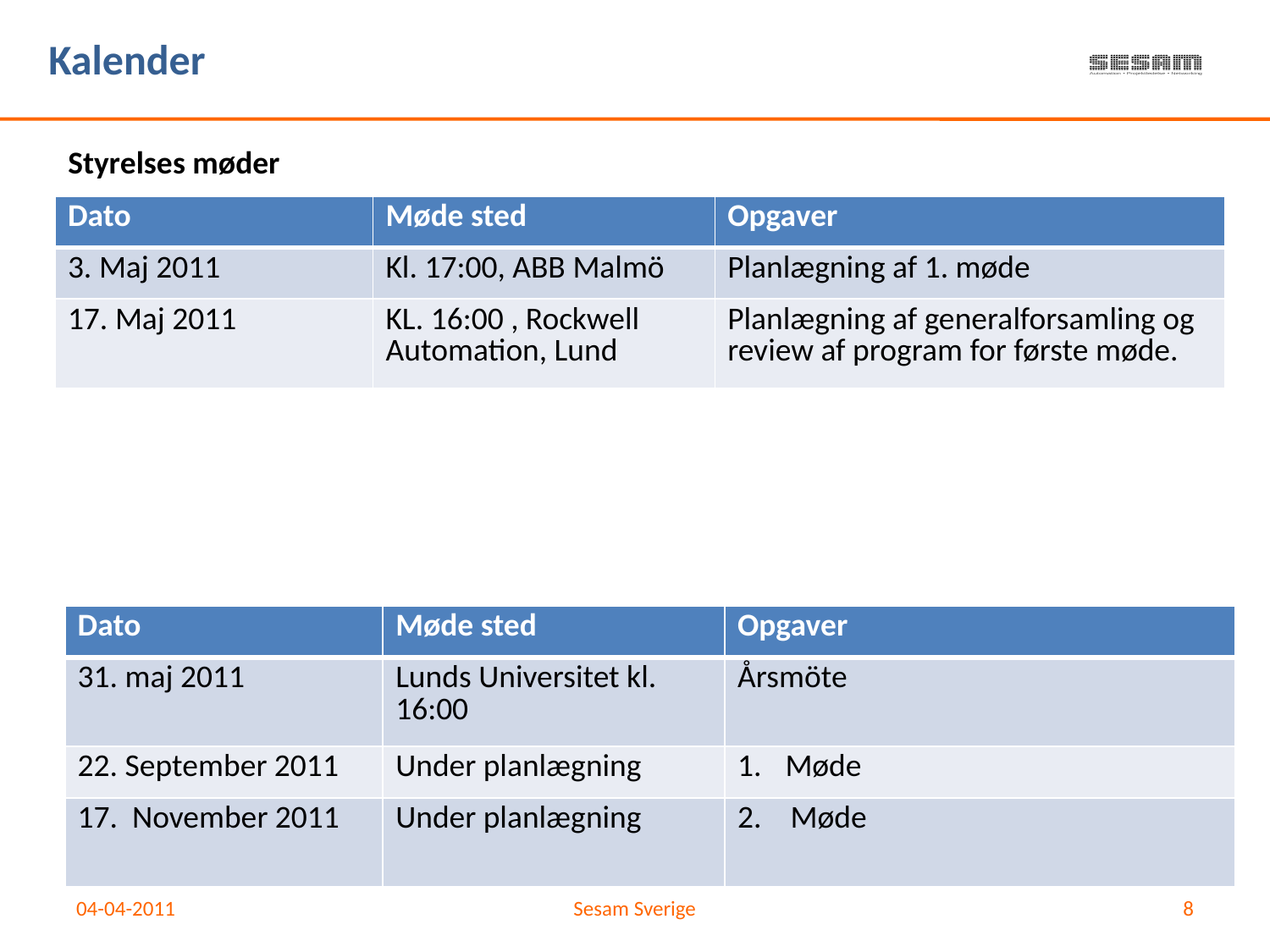

Kalender
Styrelses møder
| Dato | Møde sted | Opgaver |
| --- | --- | --- |
| 3. Maj 2011 | Kl. 17:00, ABB Malmö | Planlægning af 1. møde |
| 17. Maj 2011 | KL. 16:00 , Rockwell Automation, Lund | Planlægning af generalforsamling og review af program for første møde. |
| Dato | Møde sted | Opgaver |
| --- | --- | --- |
| 31. maj 2011 | Lunds Universitet kl. 16:00 | Årsmöte |
| 22. September 2011 | Under planlægning | Møde |
| 17. November 2011 | Under planlægning | 2. Møde |
04-04-2011
Sesam Sverige
8